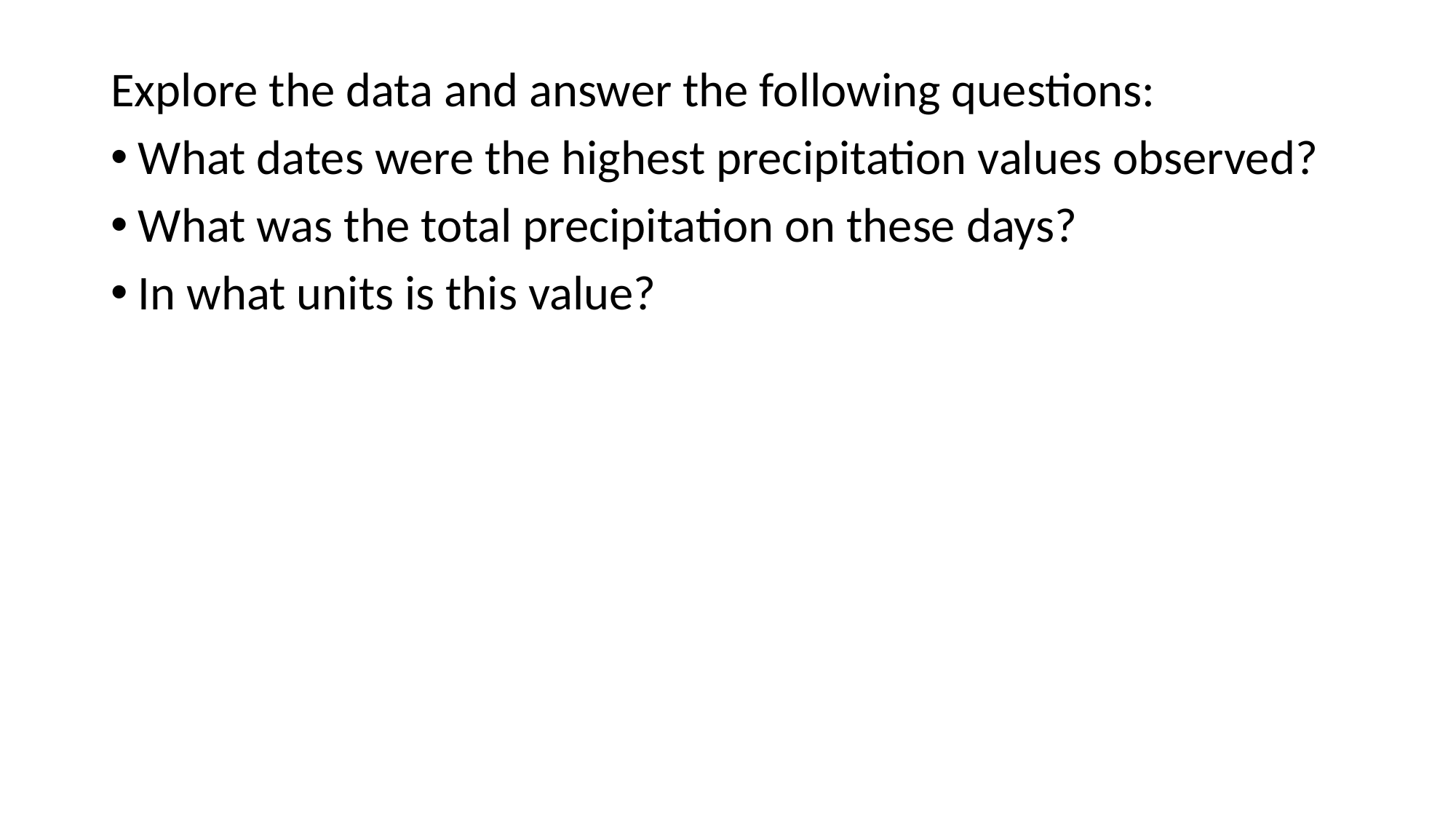

Explore the data and answer the following questions:
What dates were the highest precipitation values observed?
What was the total precipitation on these days?
In what units is this value?